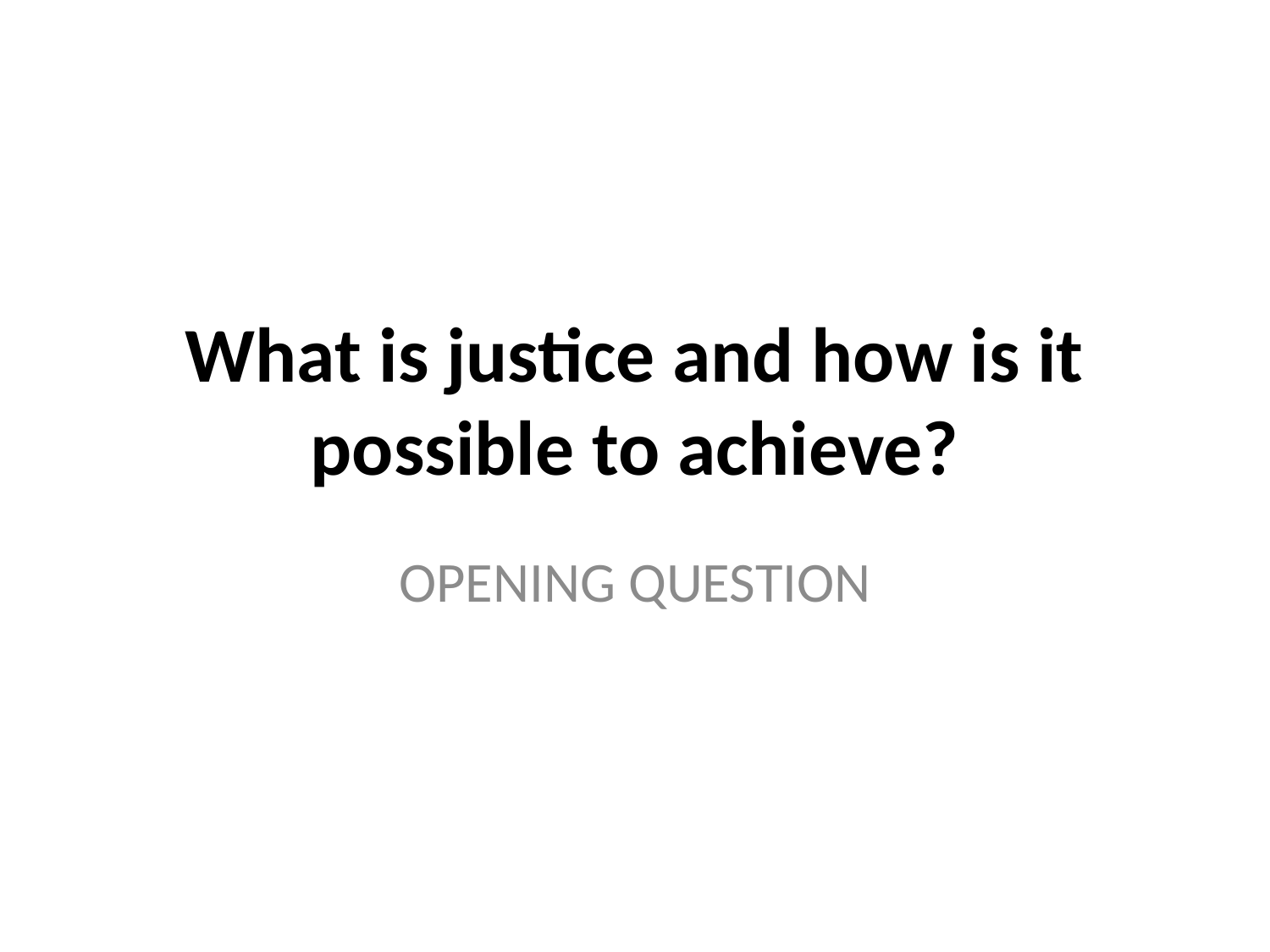

# What is justice and how is it possible to achieve?
OPENING QUESTION